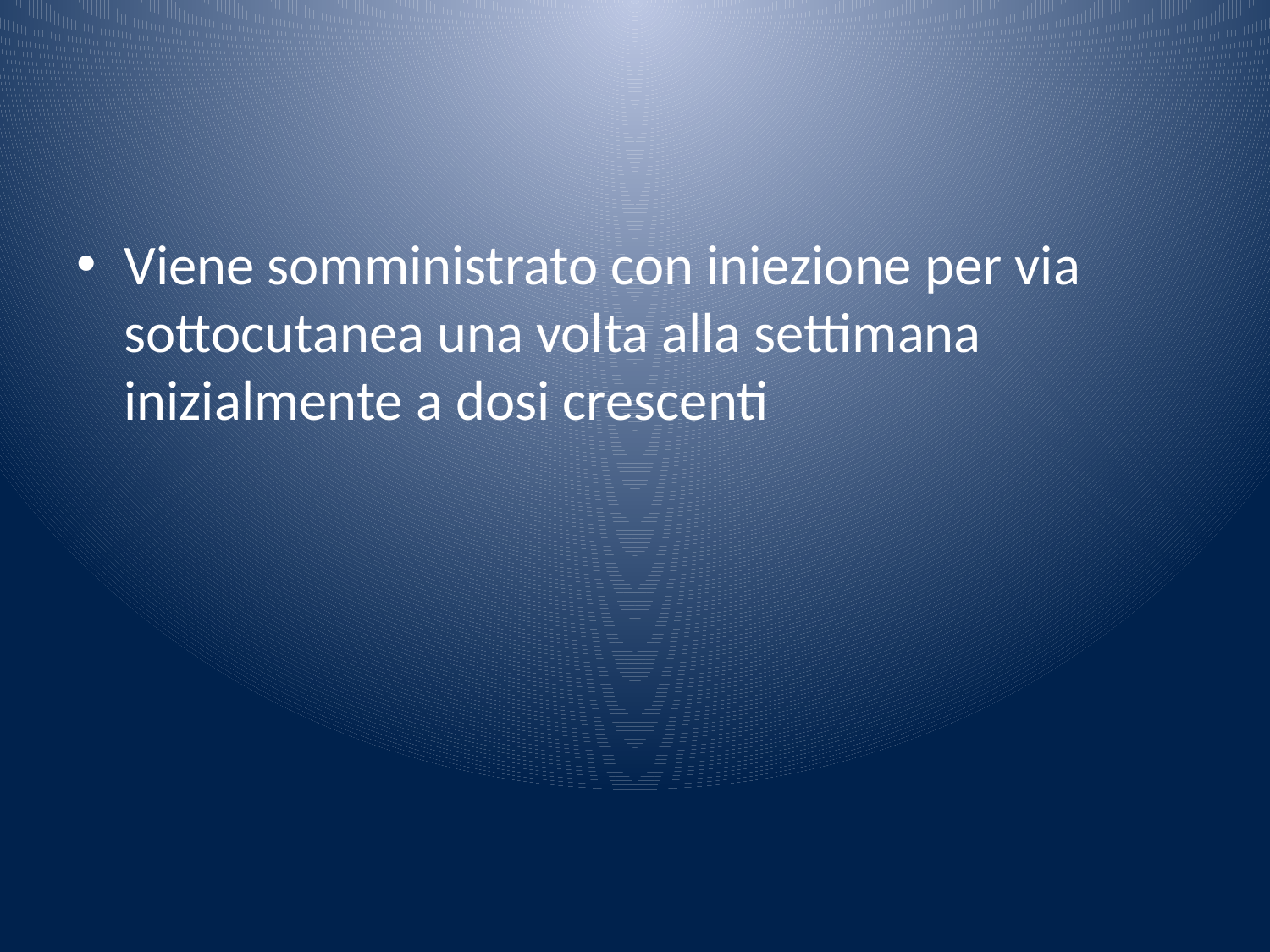

#
Viene somministrato con iniezione per via sottocutanea una volta alla settimana inizialmente a dosi crescenti